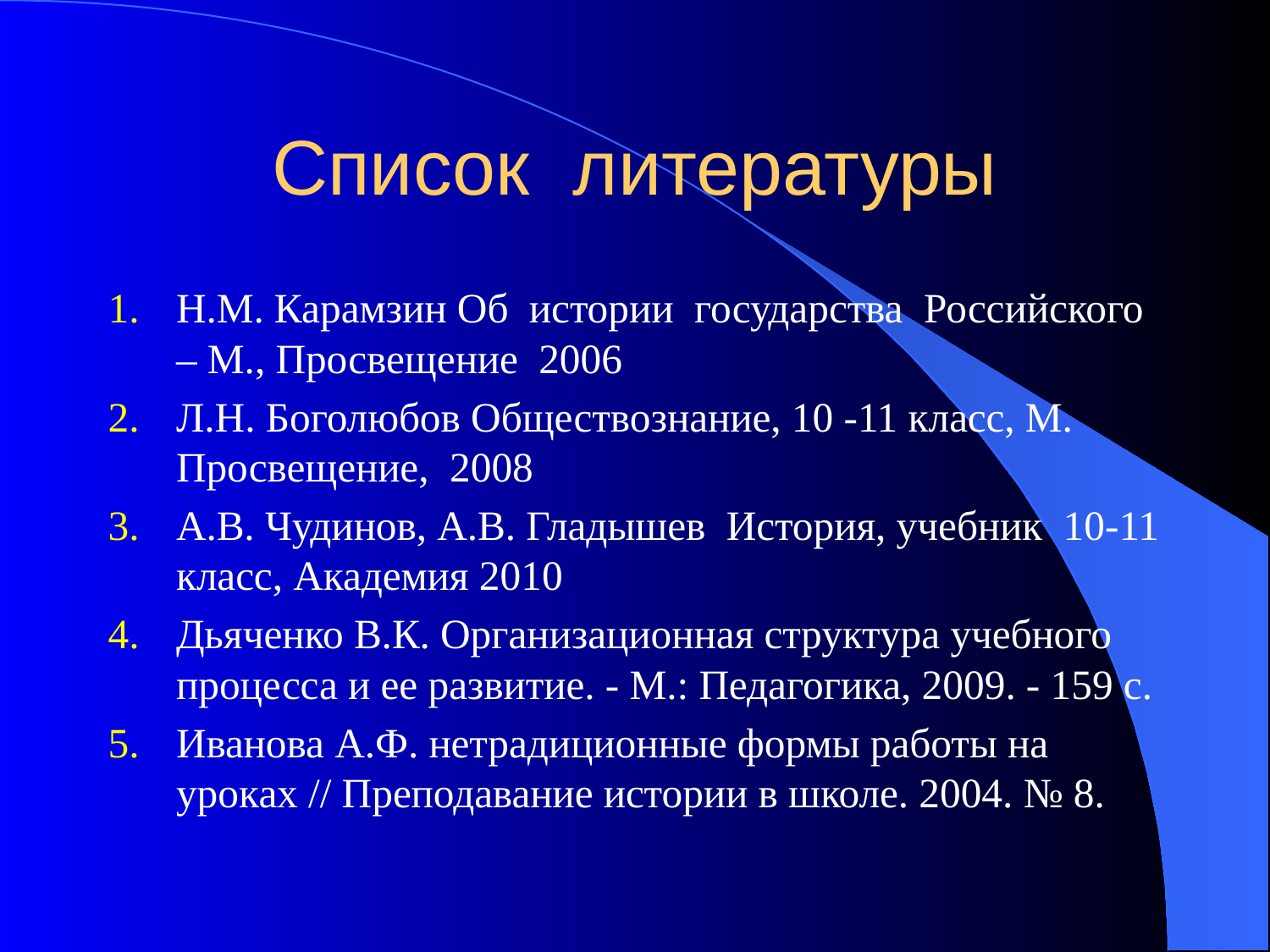

# Список  литературы
Н.М. Карамзин Об  истории  государства  Российского – М., Просвещение  2006
Л.Н. Боголюбов Обществознание, 10 -11 класс, М. Просвещение,  2008
А.В. Чудинов, А.В. Гладышев  История, учебник  10-11 класс, Академия 2010
Дьяченко В.К. Организационная структура учебного процесса и ее развитие. - М.: Педагогика, 2009. - 159 с.
Иванова А.Ф. нетрадиционные формы работы на уроках // Преподавание истории в школе. 2004. № 8.